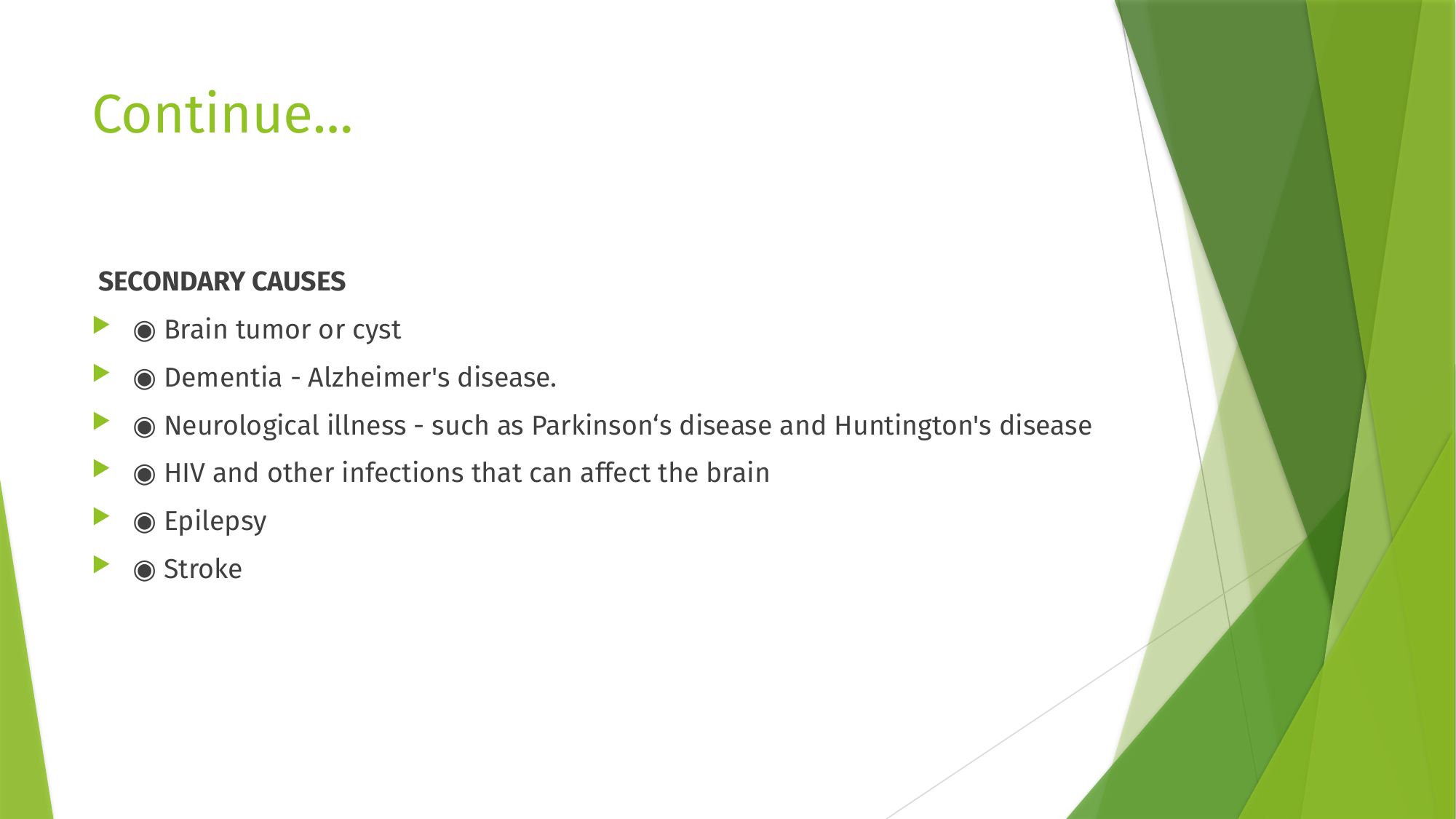

# Continue…
 SECONDARY CAUSES
◉ Brain tumor or cyst
◉ Dementia - Alzheimer's disease.
◉ Neurological illness - such as Parkinson‘s disease and Huntington's disease
◉ HIV and other infections that can affect the brain
◉ Epilepsy
◉ Stroke